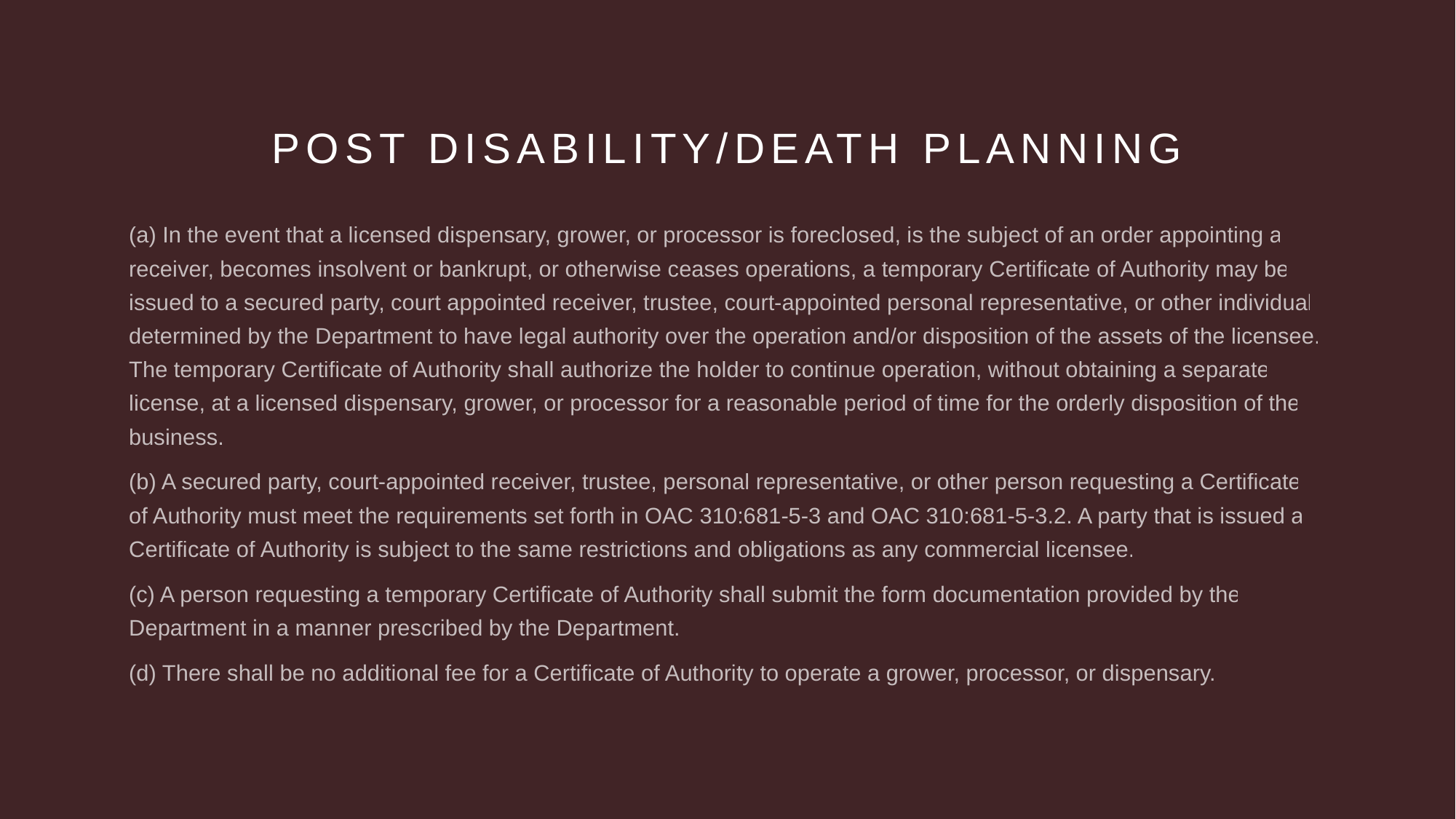

# POST Disability/DEATH PLANNING
(a) In the event that a licensed dispensary, grower, or processor is foreclosed, is the subject of an order appointing a receiver, becomes insolvent or bankrupt, or otherwise ceases operations, a temporary Certificate of Authority may be issued to a secured party, court appointed receiver, trustee, court-appointed personal representative, or other individual determined by the Department to have legal authority over the operation and/or disposition of the assets of the licensee. The temporary Certificate of Authority shall authorize the holder to continue operation, without obtaining a separate license, at a licensed dispensary, grower, or processor for a reasonable period of time for the orderly disposition of the business.
(b) A secured party, court-appointed receiver, trustee, personal representative, or other person requesting a Certificate of Authority must meet the requirements set forth in OAC 310:681-5-3 and OAC 310:681-5-3.2. A party that is issued a Certificate of Authority is subject to the same restrictions and obligations as any commercial licensee.
(c) A person requesting a temporary Certificate of Authority shall submit the form documentation provided by the Department in a manner prescribed by the Department.
(d) There shall be no additional fee for a Certificate of Authority to operate a grower, processor, or dispensary.